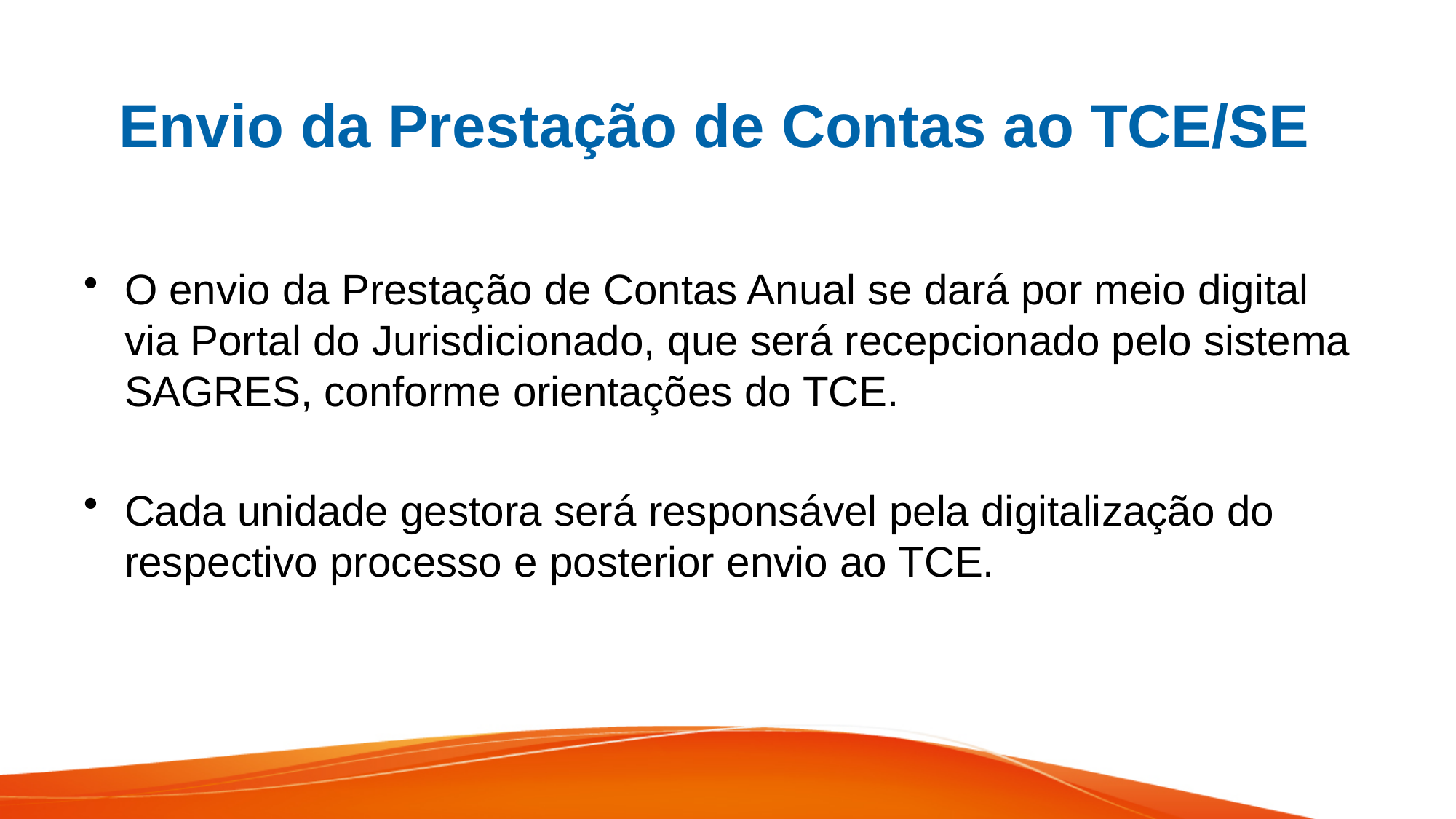

# Envio da Prestação de Contas ao TCE/SE
O envio da Prestação de Contas Anual se dará por meio digital via Portal do Jurisdicionado, que será recepcionado pelo sistema SAGRES, conforme orientações do TCE.

Cada unidade gestora será responsável pela digitalização do respectivo processo e posterior envio ao TCE.